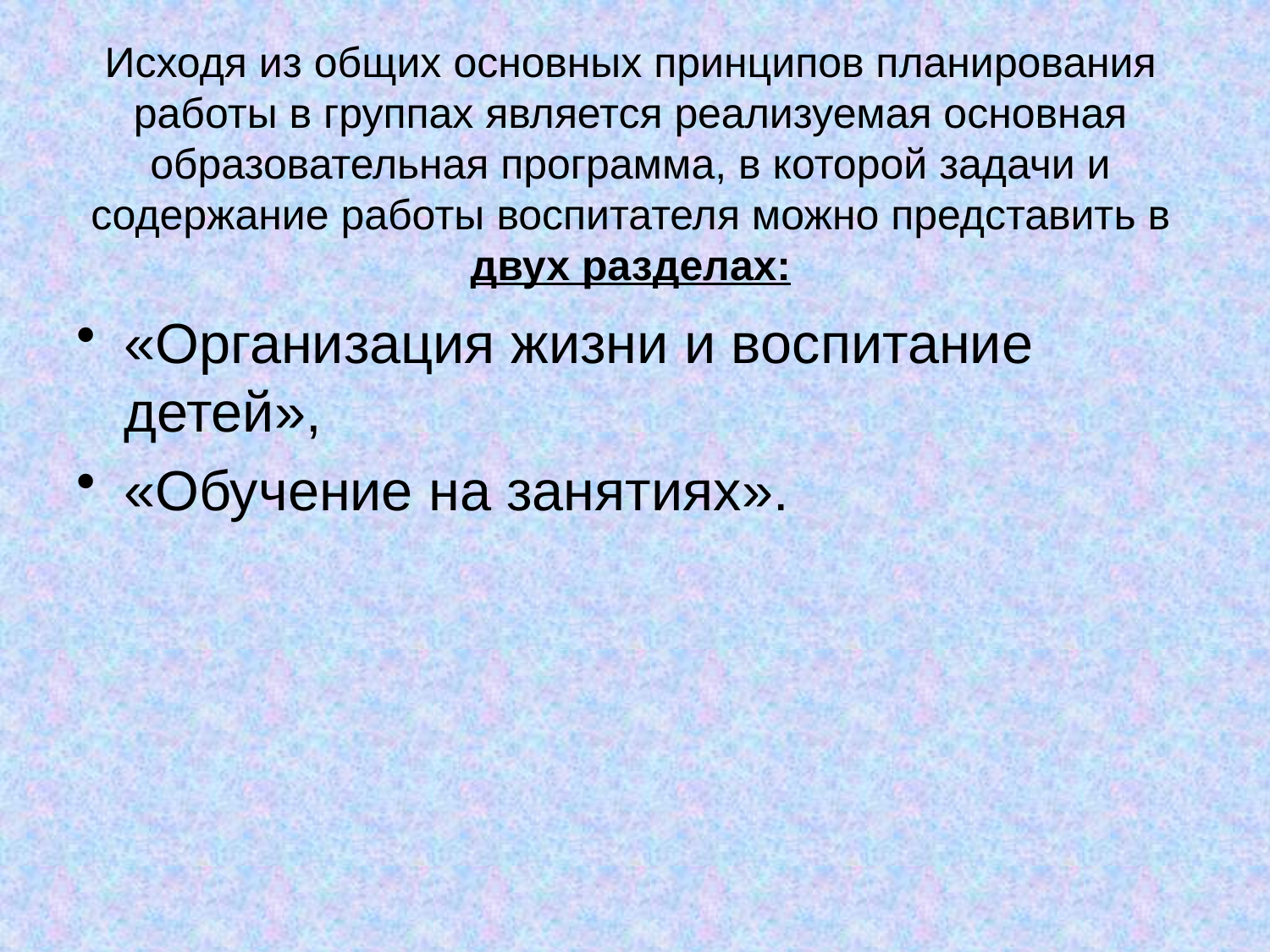

# Исходя из общих основных принципов планирования работы в группах является реализуемая основная образовательная программа, в которой задачи и содержание работы воспитателя можно представить в двух разделах:

«Организация жизни и воспитание детей»,
«Обучение на занятиях».